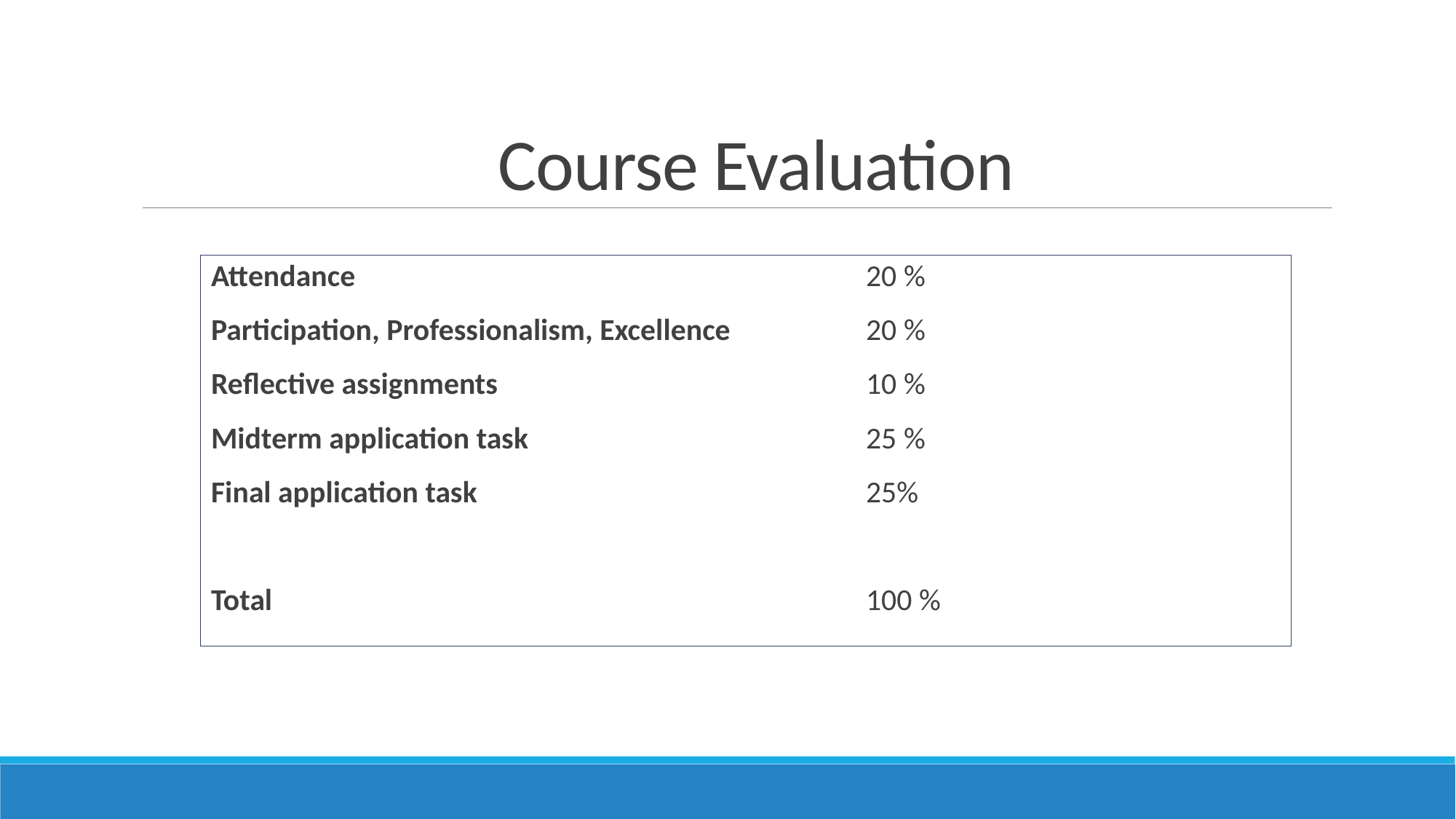

# Course Evaluation
Attendance					20 %
Participation, Professionalism, Excellence		20 %
Reflective assignments				10 %
Midterm application task				25 %
Final application task				25%

Total						100 %